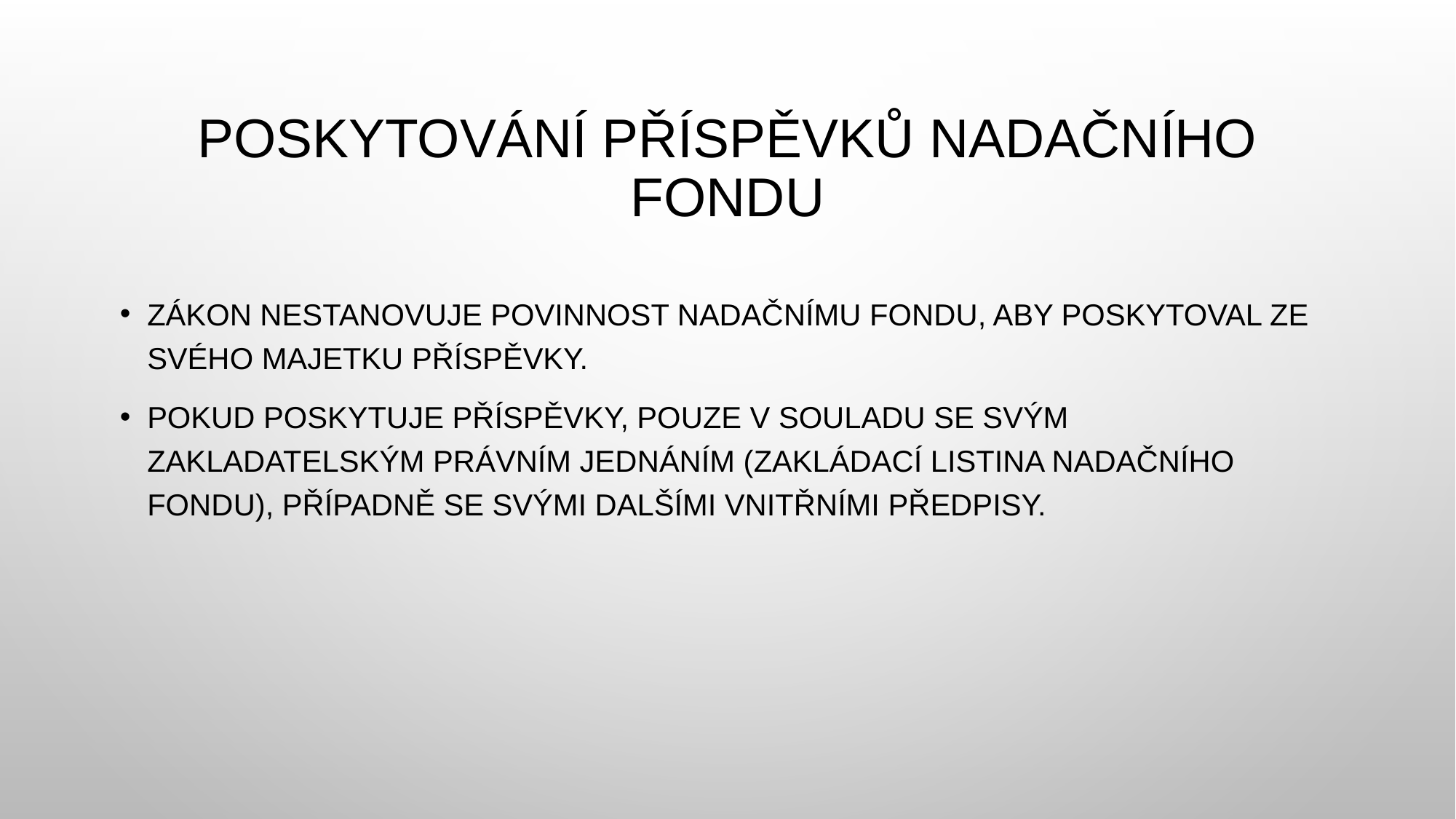

# Poskytování příspěvků nadačního fondu
Zákon nestanovuje povinnost nadačnímu fondu, aby poskytoval ze svého majetku příspěvky.
Pokud poskytuje příspěvky, pouze v souladu se svým zakladatelským právním jednáním (zakládací listina nadačního fondu), případně se svými dalšími vnitřními předpisy.